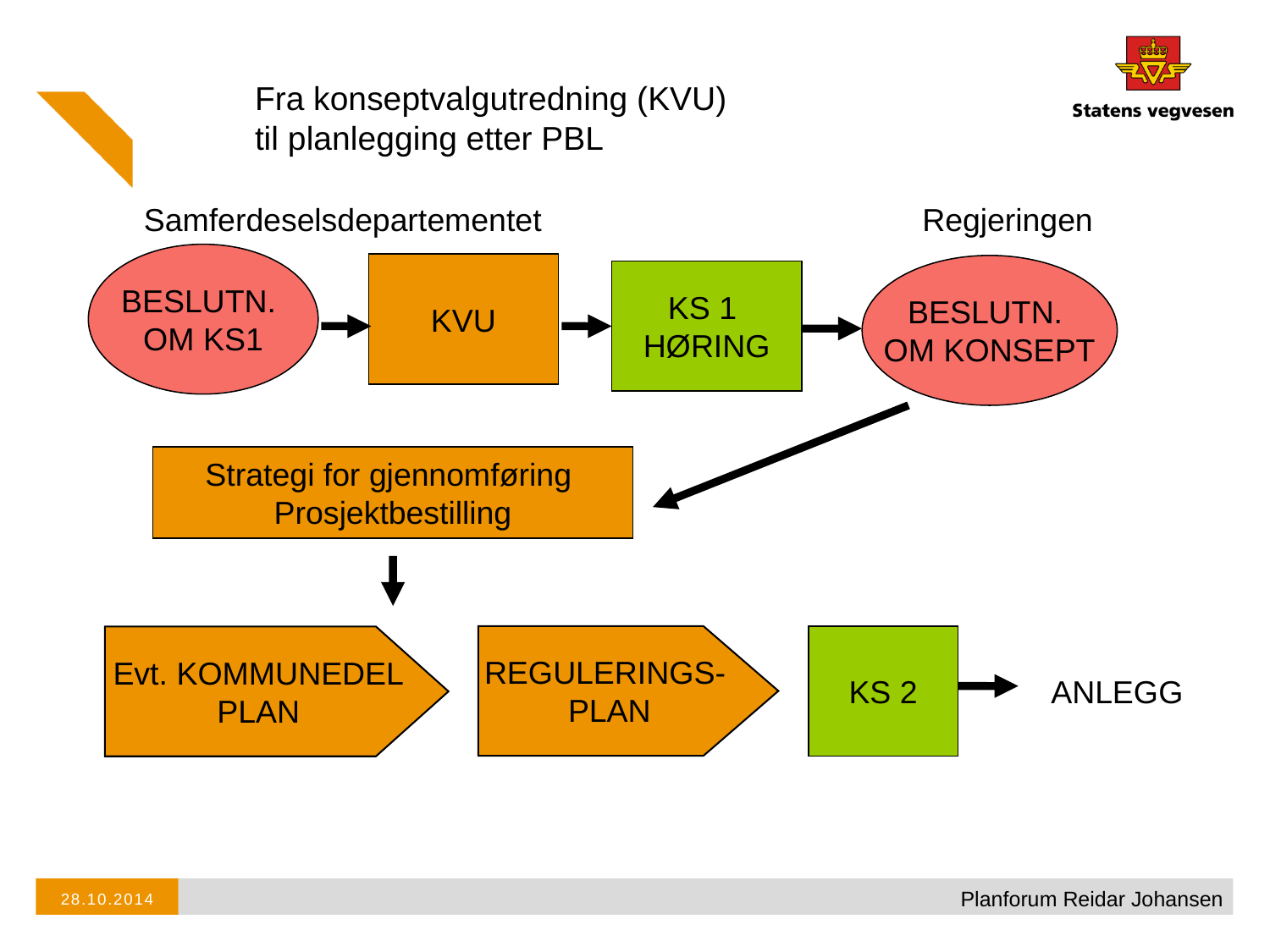

Fra konseptvalgutredning (KVU)
til planlegging etter PBL
Samferdeselsdepartementet
Regjeringen
BESLUTN.
OM KS1
KVU
BESLUTN.
OM KONSEPT
KS 1
HØRING

Strategi for gjennomføring
Prosjektbestilling

REGULERINGS-
PLAN
KS 2
Evt. KOMMUNEDEL
PLAN
ANLEGG

Planforum Reidar Johansen
28.10.2014